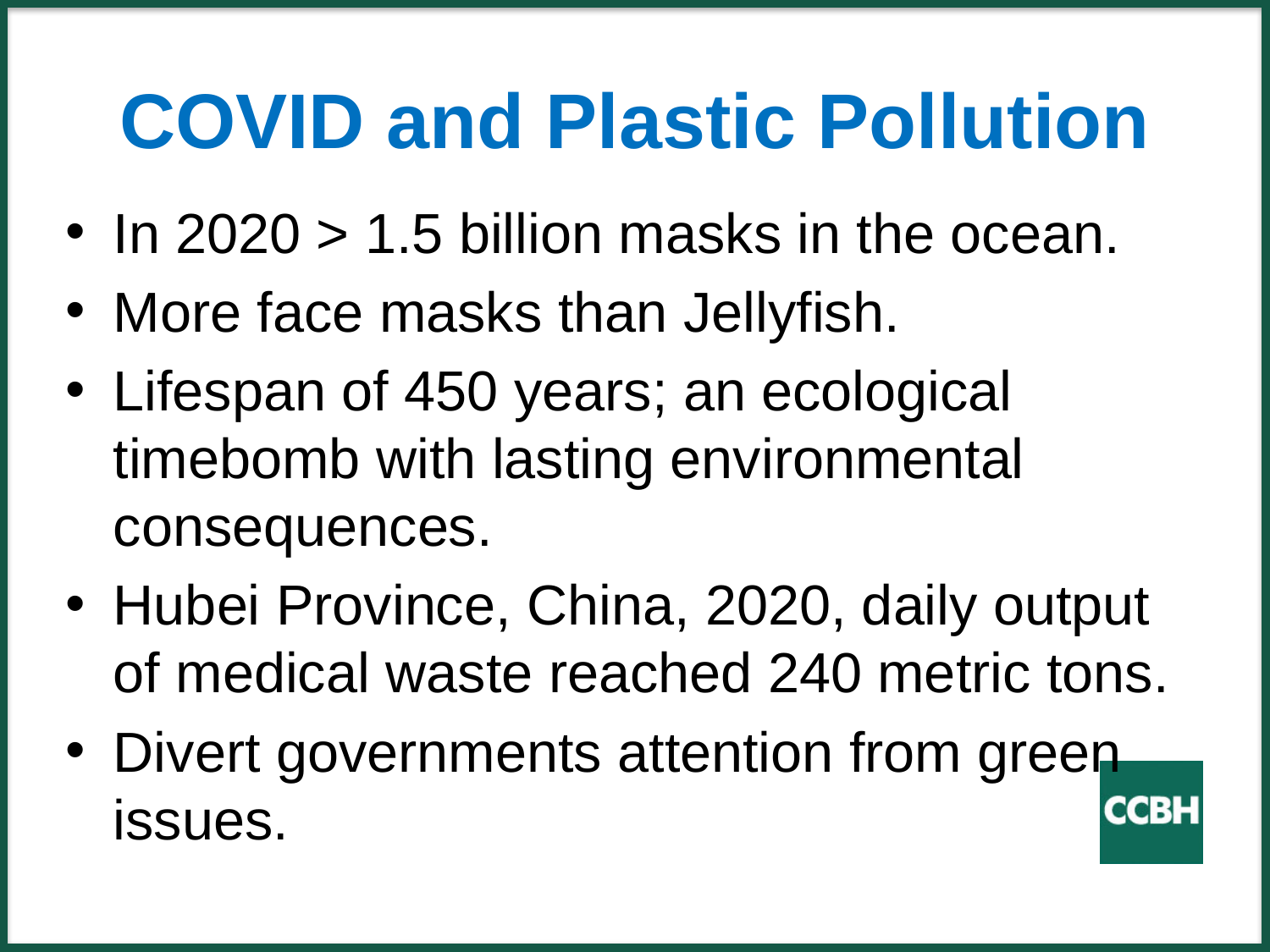

# COVID and Plastic Pollution
In 2020 > 1.5 billion masks in the ocean.
More face masks than Jellyfish.
Lifespan of 450 years; an ecological timebomb with lasting environmental consequences.
Hubei Province, China, 2020, daily output of medical waste reached 240 metric tons.
Divert governments attention from green issues.